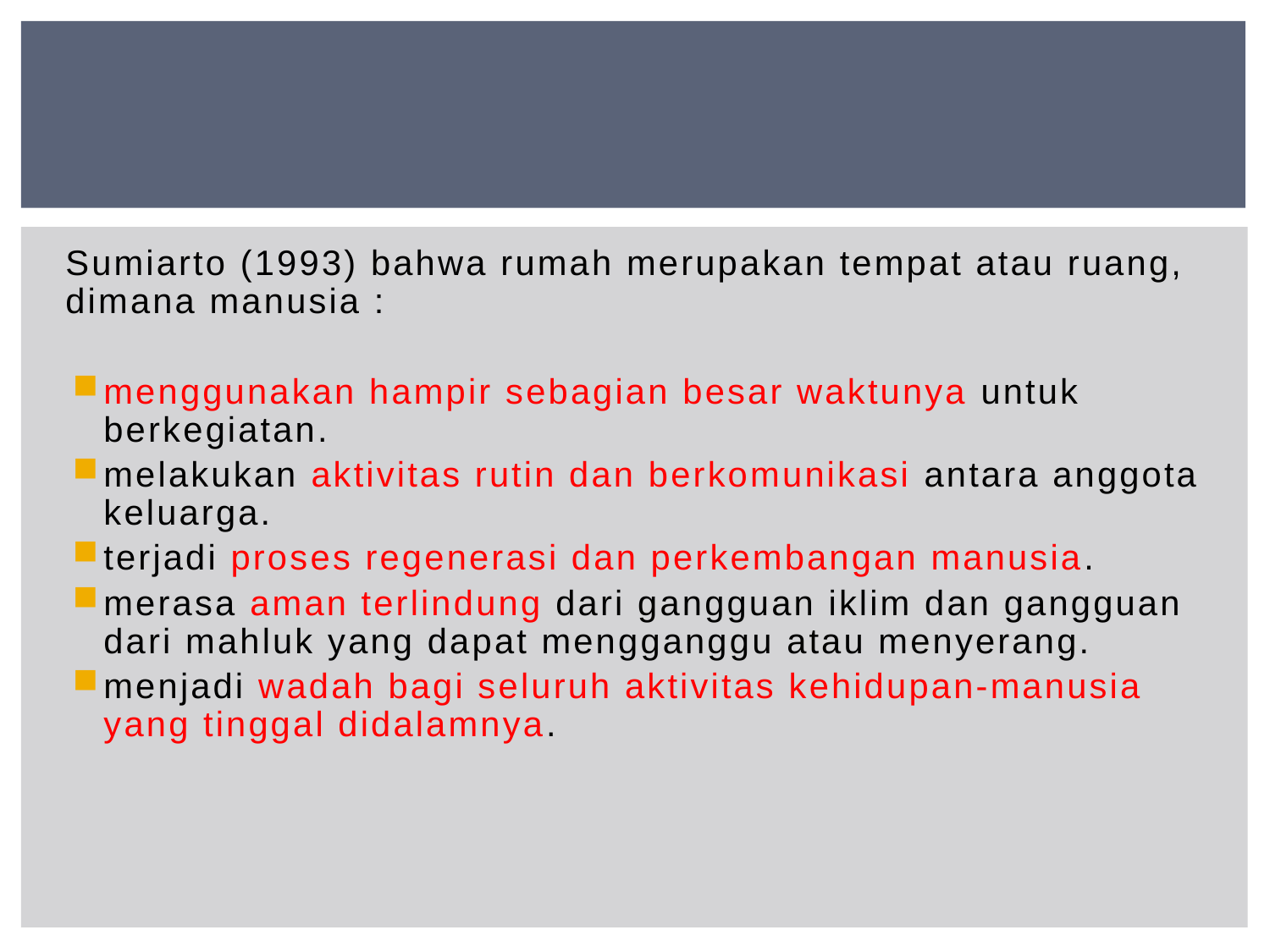

#
Sumiarto (1993) bahwa rumah merupakan tempat atau ruang, dimana manusia :

menggunakan hampir sebagian besar waktunya untuk berkegiatan.
melakukan aktivitas rutin dan berkomunikasi antara anggota keluarga.
terjadi proses regenerasi dan perkembangan manusia.
merasa aman terlindung dari gangguan iklim dan gangguan dari mahluk yang dapat mengganggu atau menyerang.
menjadi wadah bagi seluruh aktivitas kehidupan-manusia yang tinggal didalamnya.